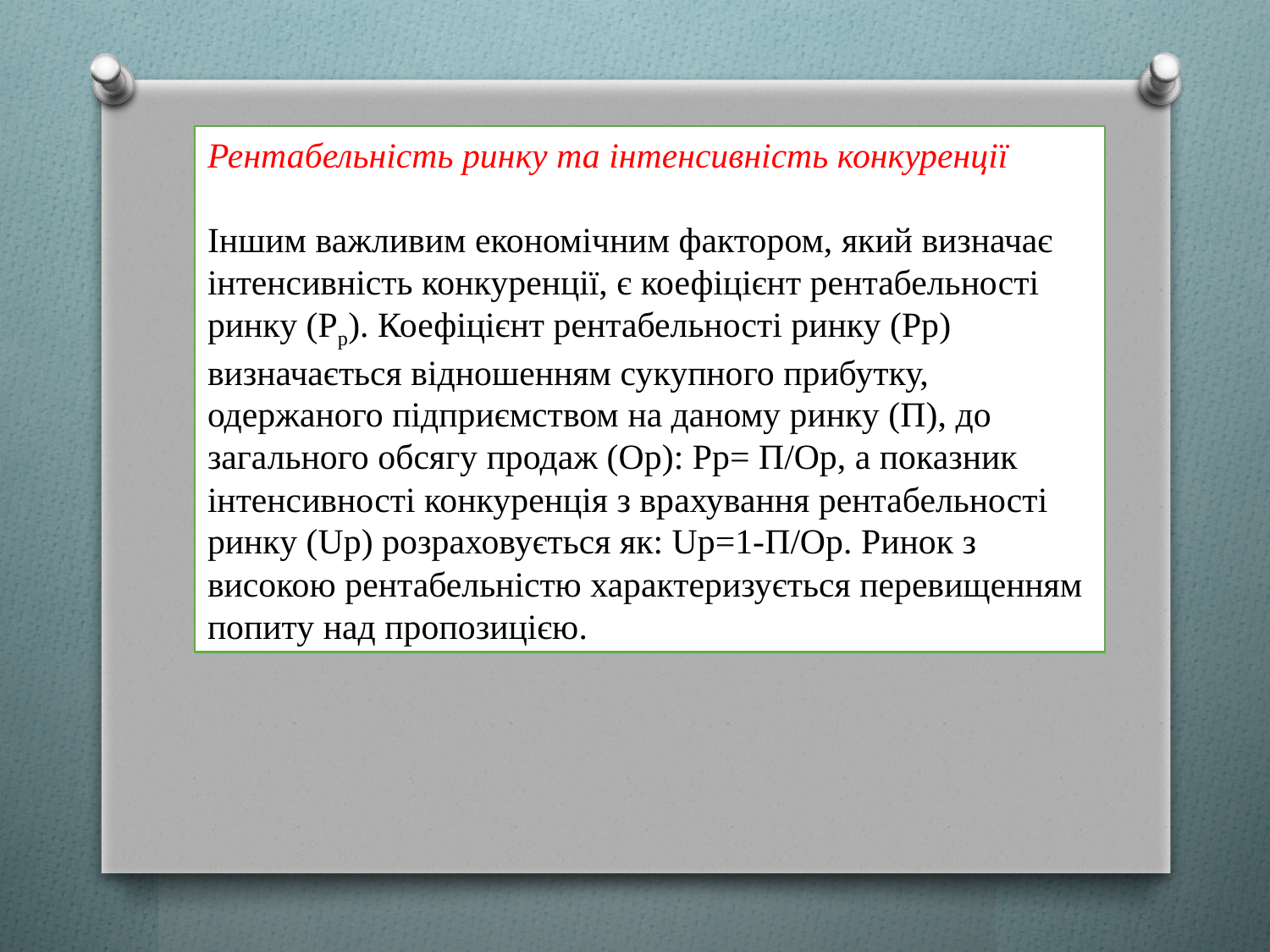

Рентабельність ринку та інтенсивність конкуренції

Іншим важ­ливим економічним фактором, який визначає інтенсивність конку­ренції, є коефіцієнт рентабельності ринку (Рр). Коефіцієнт рентабельності ринку (Рp) визначається відношенням сукупного прибутку, одержаного підприємством на даному ринку (П), до загального обсягу продаж (Оp): Pp= П/Ор, а показник інтенсивності конкуренція з врахування рентабельності ринку (Up) розраховується як: Up=1-П/Oр. Ринок з високою рентабельністю характеризується перевищенням попиту над пропозицією.